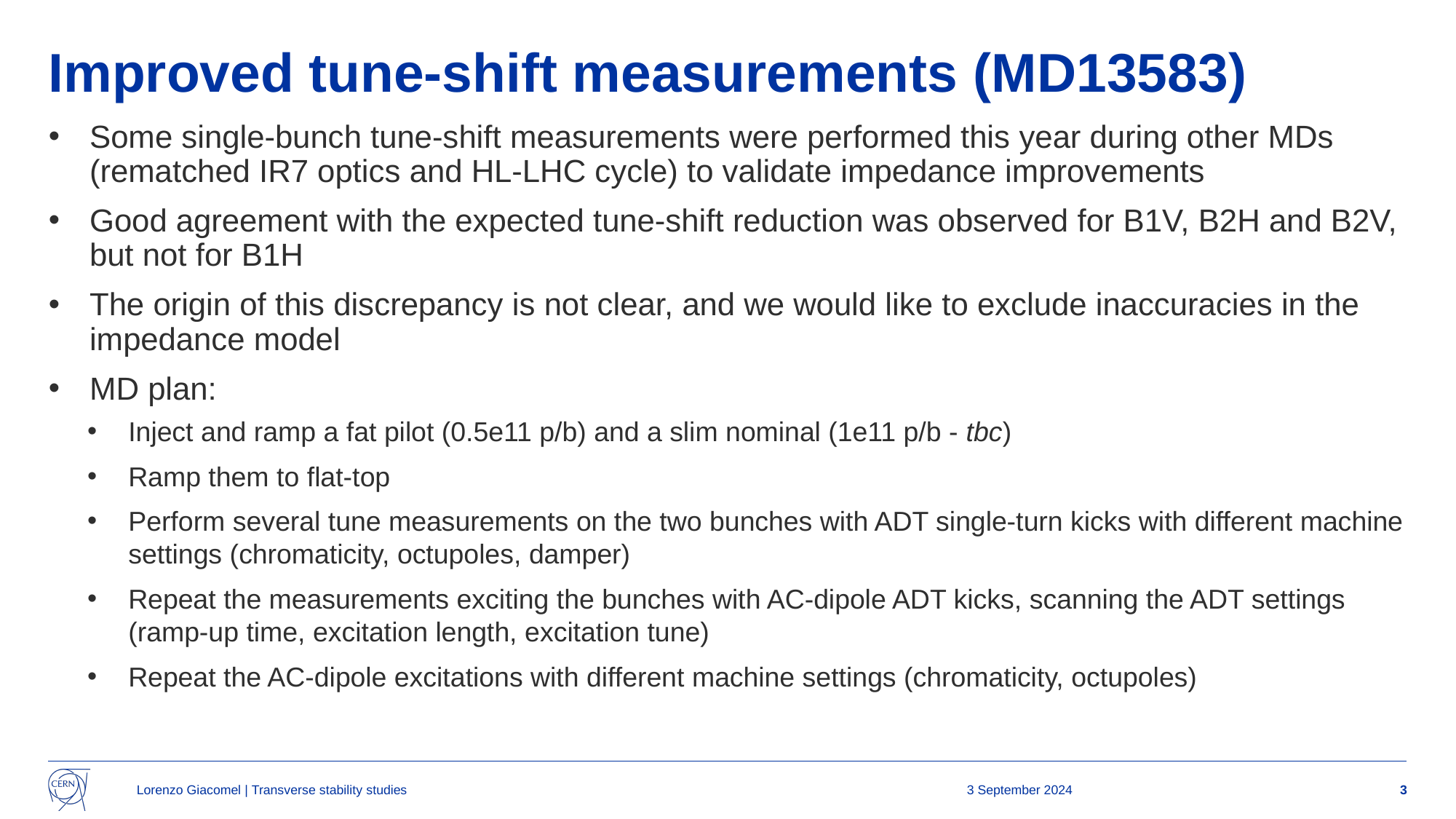

# Improved tune-shift measurements (MD13583)
Some single-bunch tune-shift measurements were performed this year during other MDs (rematched IR7 optics and HL-LHC cycle) to validate impedance improvements
Good agreement with the expected tune-shift reduction was observed for B1V, B2H and B2V, but not for B1H
The origin of this discrepancy is not clear, and we would like to exclude inaccuracies in the impedance model
MD plan:
Inject and ramp a fat pilot (0.5e11 p/b) and a slim nominal (1e11 p/b - tbc)
Ramp them to flat-top
Perform several tune measurements on the two bunches with ADT single-turn kicks with different machine settings (chromaticity, octupoles, damper)
Repeat the measurements exciting the bunches with AC-dipole ADT kicks, scanning the ADT settings (ramp-up time, excitation length, excitation tune)
Repeat the AC-dipole excitations with different machine settings (chromaticity, octupoles)

Lorenzo Giacomel | Transverse stability studies
3 September 2024
3